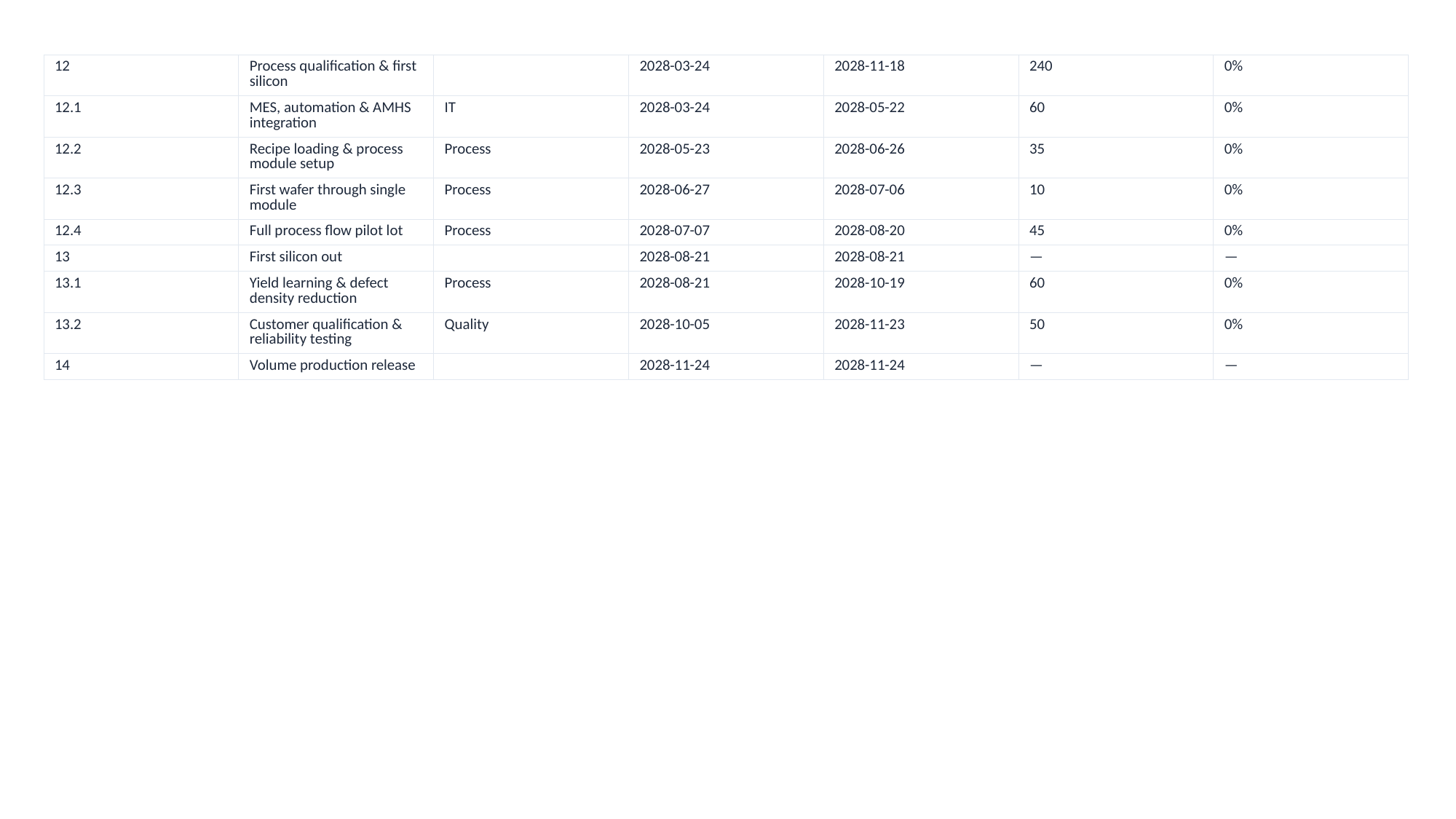

| 12 | Process qualification & first silicon |  | 2028-03-24 | 2028-11-18 | 240 | 0% |
| --- | --- | --- | --- | --- | --- | --- |
| 12.1 | MES, automation & AMHS integration | IT | 2028-03-24 | 2028-05-22 | 60 | 0% |
| 12.2 | Recipe loading & process module setup | Process | 2028-05-23 | 2028-06-26 | 35 | 0% |
| 12.3 | First wafer through single module | Process | 2028-06-27 | 2028-07-06 | 10 | 0% |
| 12.4 | Full process flow pilot lot | Process | 2028-07-07 | 2028-08-20 | 45 | 0% |
| 13 | First silicon out |  | 2028-08-21 | 2028-08-21 | — | — |
| 13.1 | Yield learning & defect density reduction | Process | 2028-08-21 | 2028-10-19 | 60 | 0% |
| 13.2 | Customer qualification & reliability testing | Quality | 2028-10-05 | 2028-11-23 | 50 | 0% |
| 14 | Volume production release |  | 2028-11-24 | 2028-11-24 | — | — |